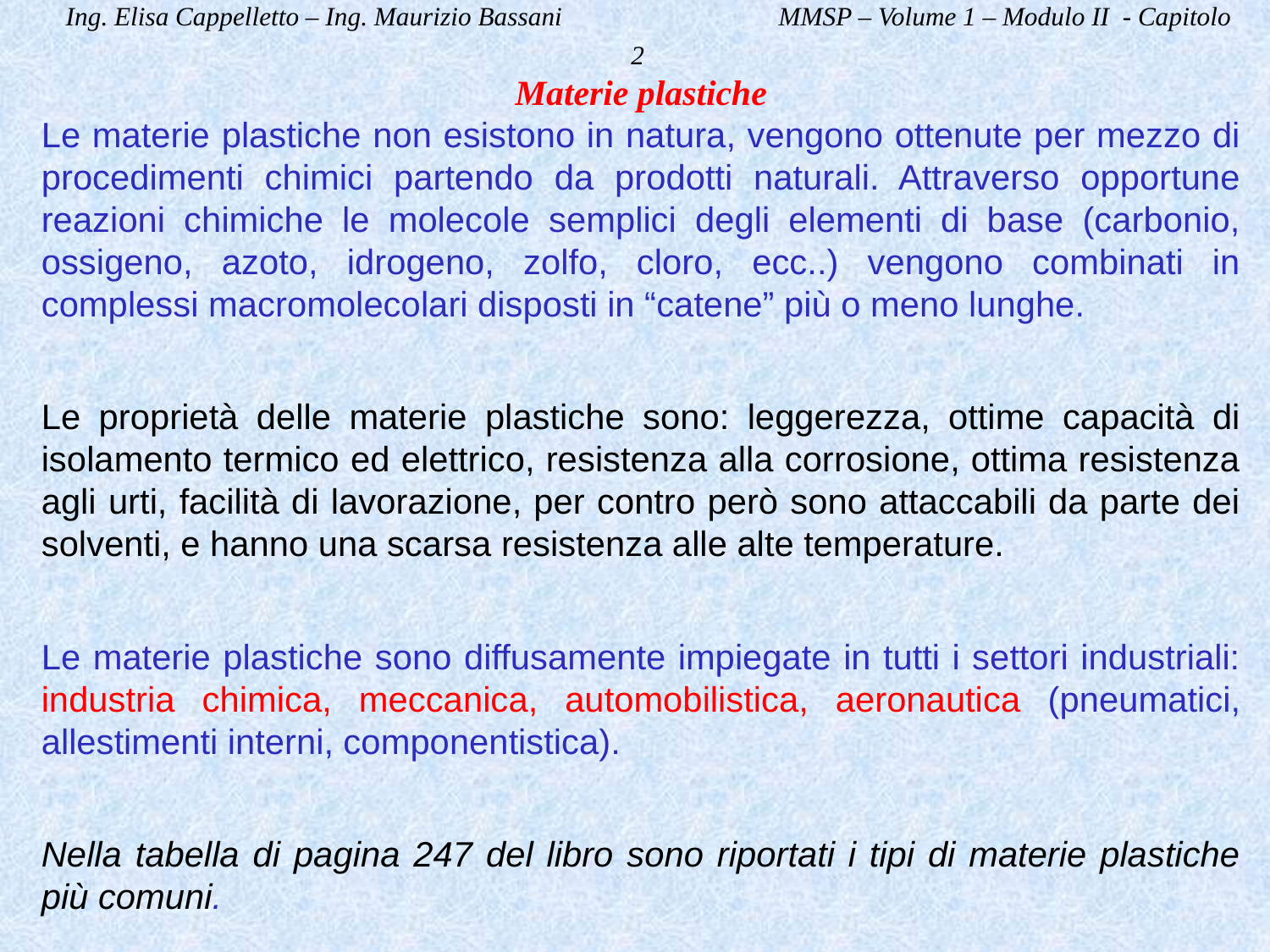

Ing. Elisa Cappelletto – Ing. Maurizio Bassani                                 MMSP – Volume 1 – Modulo II  - Capitolo 2
Materie plastiche

Le materie plastiche non esistono in natura, vengono ottenute per mezzo di procedimenti chimici partendo da prodotti naturali. Attraverso opportune reazioni chimiche le molecole semplici degli elementi di base (carbonio, ossigeno, azoto, idrogeno, zolfo, cloro, ecc..) vengono combinati in complessi macromolecolari disposti in “catene” più o meno lunghe.

Le proprietà delle materie plastiche sono: leggerezza, ottime capacità di isolamento termico ed elettrico, resistenza alla corrosione, ottima resistenza agli urti, facilità di lavorazione, per contro però sono attaccabili da parte dei solventi, e hanno una scarsa resistenza alle alte temperature.

Le materie plastiche sono diffusamente impiegate in tutti i settori industriali: industria chimica, meccanica, automobilistica, aeronautica (pneumatici, allestimenti interni, componentistica).

Nella tabella di pagina 247 del libro sono riportati i tipi di materie plastiche più comuni.